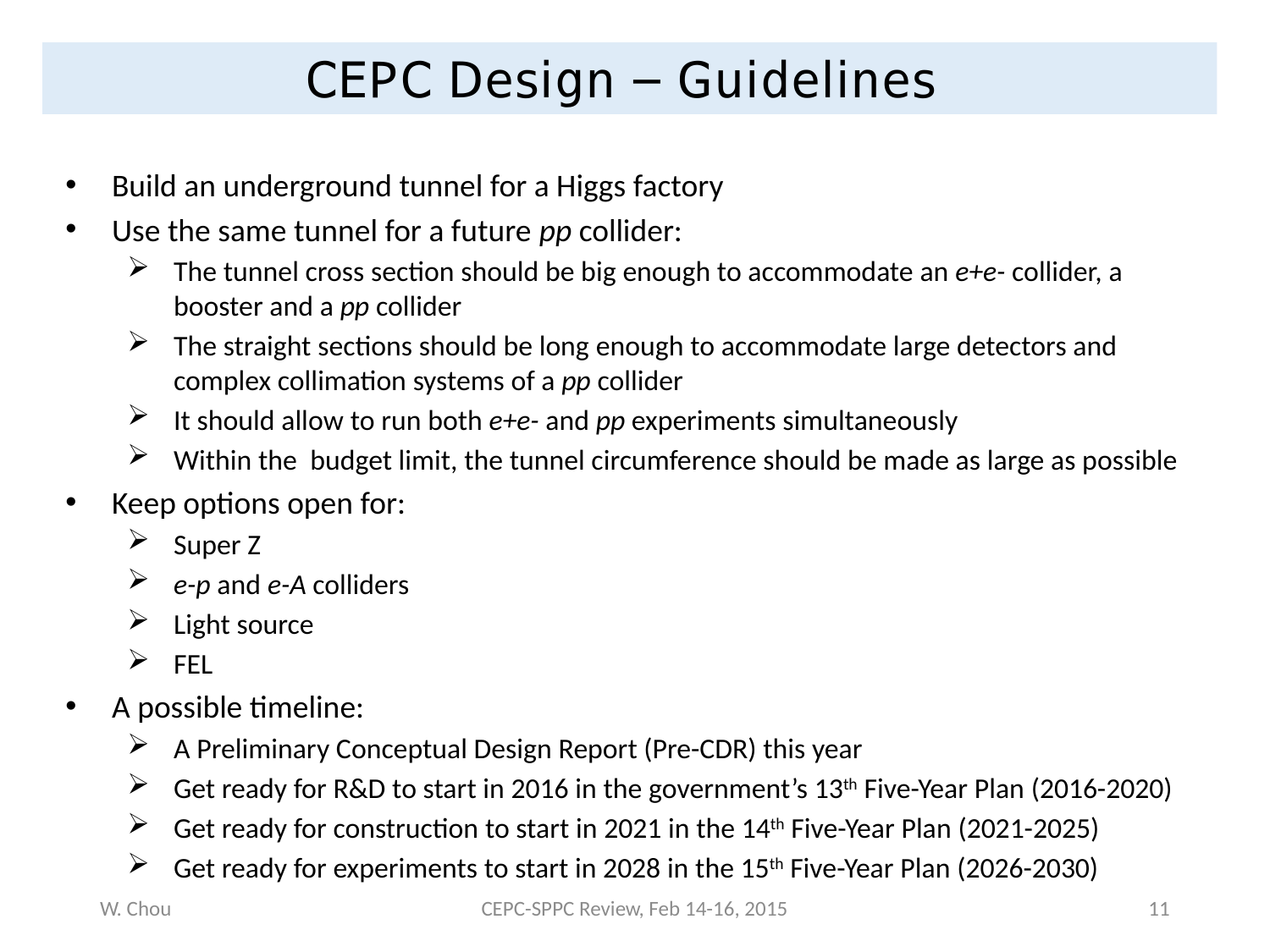

CEPC Design – Guidelines
Build an underground tunnel for a Higgs factory
Use the same tunnel for a future pp collider:
The tunnel cross section should be big enough to accommodate an e+e- collider, a booster and a pp collider
The straight sections should be long enough to accommodate large detectors and complex collimation systems of a pp collider
It should allow to run both e+e- and pp experiments simultaneously
Within the  budget limit, the tunnel circumference should be made as large as possible
Keep options open for:
Super Z
e-p and e-A colliders
Light source
FEL
A possible timeline:
A Preliminary Conceptual Design Report (Pre-CDR) this year
Get ready for R&D to start in 2016 in the government’s 13th Five-Year Plan (2016-2020)
Get ready for construction to start in 2021 in the 14th Five-Year Plan (2021-2025)
Get ready for experiments to start in 2028 in the 15th Five-Year Plan (2026-2030)
W. Chou
CEPC-SPPC Review, Feb 14-16, 2015
11